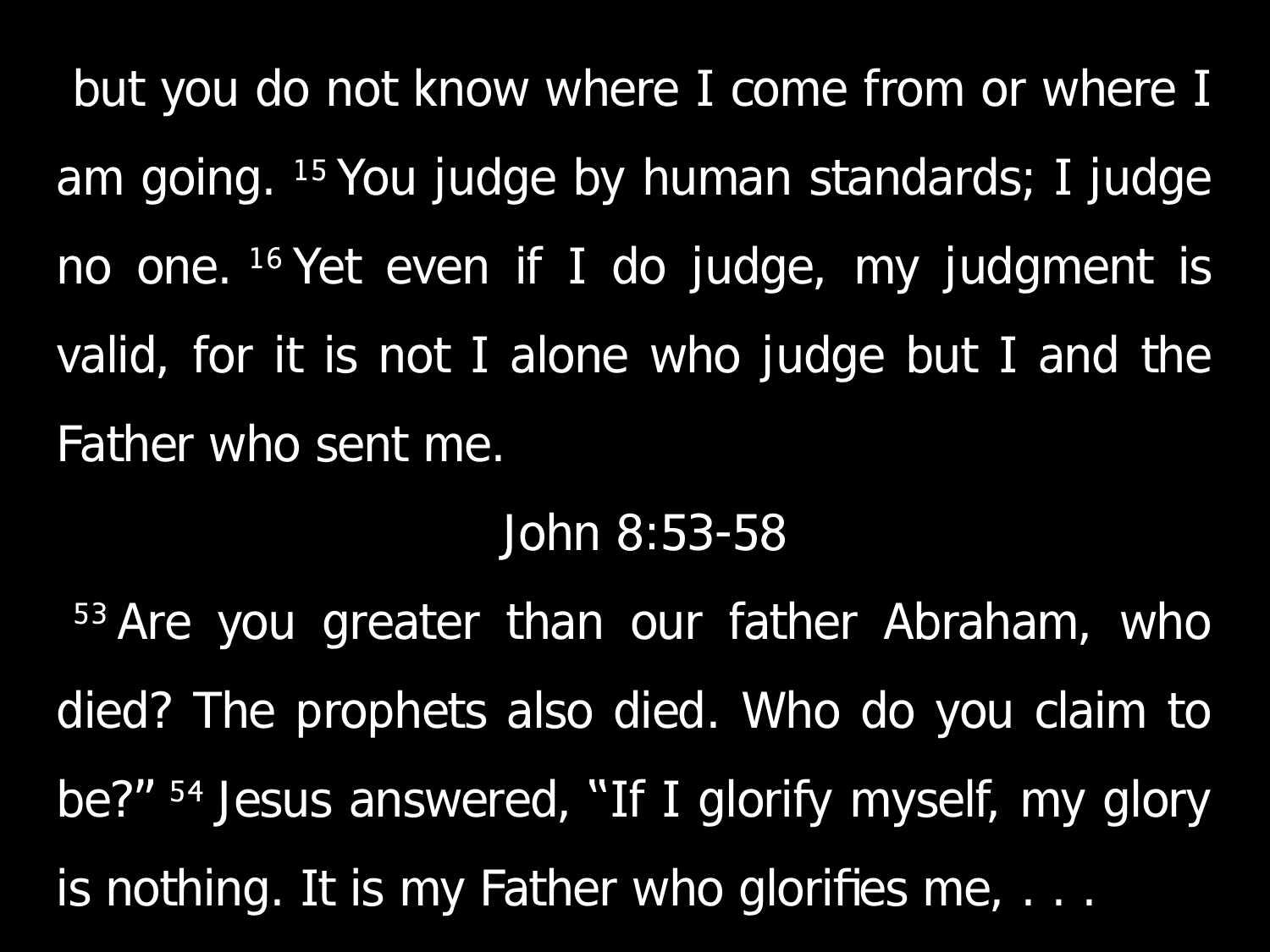

but you do not know where I come from or where I am going. 15 You judge by human standards; I judge no one. 16 Yet even if I do judge, my judgment is valid, for it is not I alone who judge but I and the Father who sent me.
John 8:53-58
53 Are you greater than our father Abraham, who died? The prophets also died. Who do you claim to be?” 54 Jesus answered, “If I glorify myself, my glory is nothing. It is my Father who glorifies me, . . .